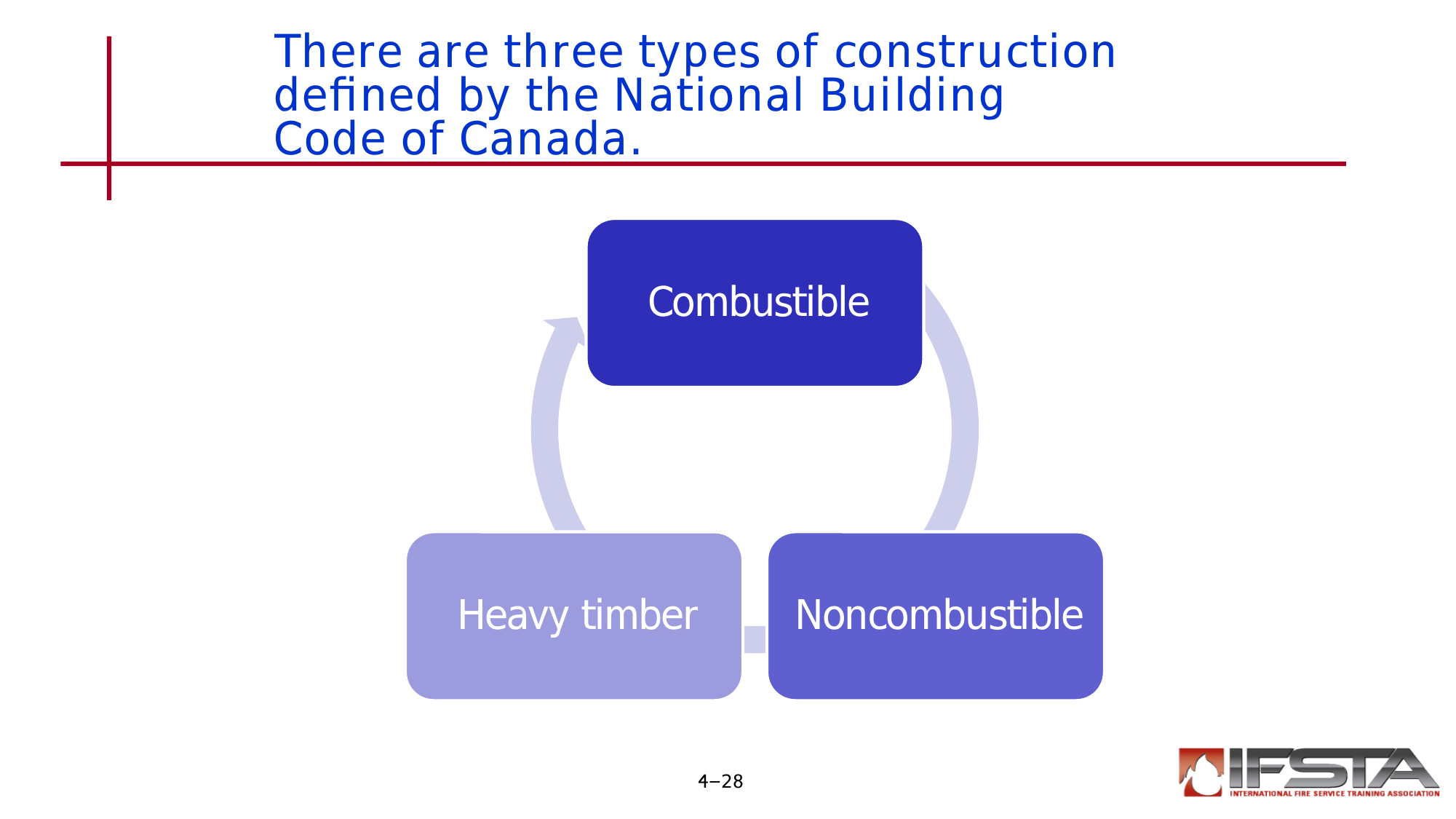

# There are three types of construction defined by the National Building Code of Canada.
Combustible
Noncombustible
Heavy timber
4–28